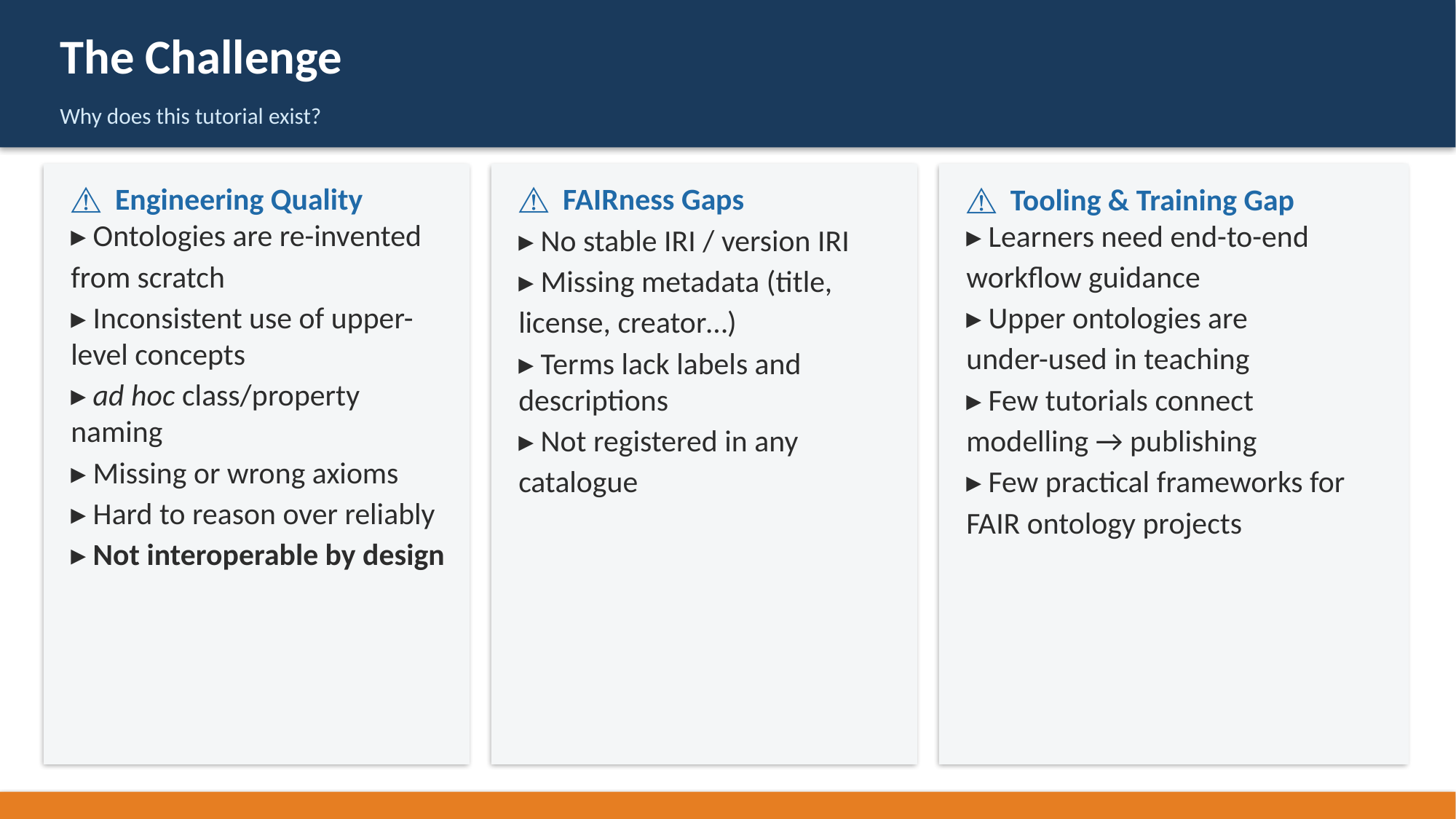

The Challenge
Why does this tutorial exist?

⚠  Engineering Quality
▸ Ontologies are re-invented
from scratch
▸ Inconsistent use of upper-level concepts
▸ ad hoc class/property naming
▸ Missing or wrong axioms
▸ Hard to reason over reliably
▸ Not interoperable by design
⚠  FAIRness Gaps
▸ No stable IRI / version IRI
▸ Missing metadata (title,
license, creator…)
▸ Terms lack labels and descriptions
▸ Not registered in any
catalogue
⚠  Tooling & Training Gap
▸ Learners need end-to-end
workflow guidance
▸ Upper ontologies are
under-used in teaching
▸ Few tutorials connect
modelling → publishing
▸ Few practical frameworks for
FAIR ontology projects